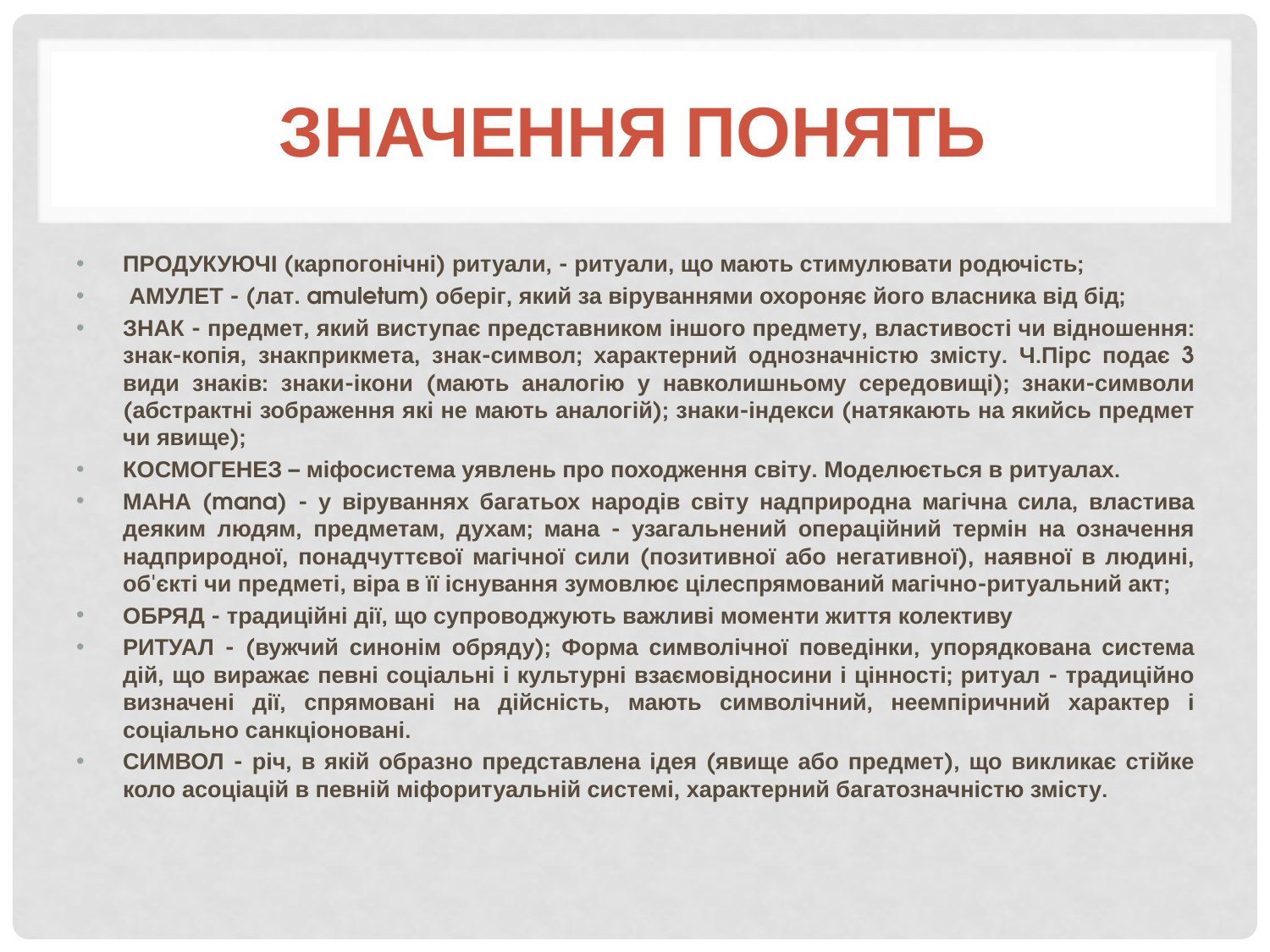

# Значення ПОнять
ПРОДУКУЮЧІ (карпогонічні) ритуали, - ритуали, що мають стимулювати родючість;
 АМУЛЕТ - (лат. amuletum) оберіг, який за віруваннями охороняє його власника від бід;
ЗНАК - предмет, який виступає представником іншого предмету, властивості чи відношення: знак-копія, знакприкмета, знак-символ; характерний однозначністю змісту. Ч.Пірс подає 3 види знаків: знаки-ікони (мають аналогію у навколишньому середовищі); знаки-символи (абстрактні зображення які не мають аналогій); знаки-індекси (натякають на якийсь предмет чи явище);
КОСМОГЕНЕЗ – міфосистема уявлень про походження світу. Моделюється в ритуалах.
МАНА (mana) - у віруваннях багатьох народів світу надприродна магічна сила, властива деяким людям, предметам, духам; мана - узагальнений операційний термін на означення надприродної, понадчуттєвої магічної сили (позитивної або негативної), наявної в людині, об'єкті чи предметі, віра в її існування зумовлює цілеспрямований магічно-ритуальний акт;
ОБРЯД - традиційні дії, що супроводжують важливі моменти життя колективу
РИТУАЛ - (вужчий синонім обряду); Форма символічної поведінки, упорядкована система дій, що виражає певні соціальні і культурні взаємовідносини і цінності; ритуал - традиційно визначені дії, спрямовані на дійсність, мають символічний, неемпіричний характер і соціально санкціоновані.
СИМВОЛ - річ, в якій образно представлена ідея (явище або предмет), що викликає стійке коло асоціацій в певній міфоритуальній системі, характерний багатозначністю змісту.